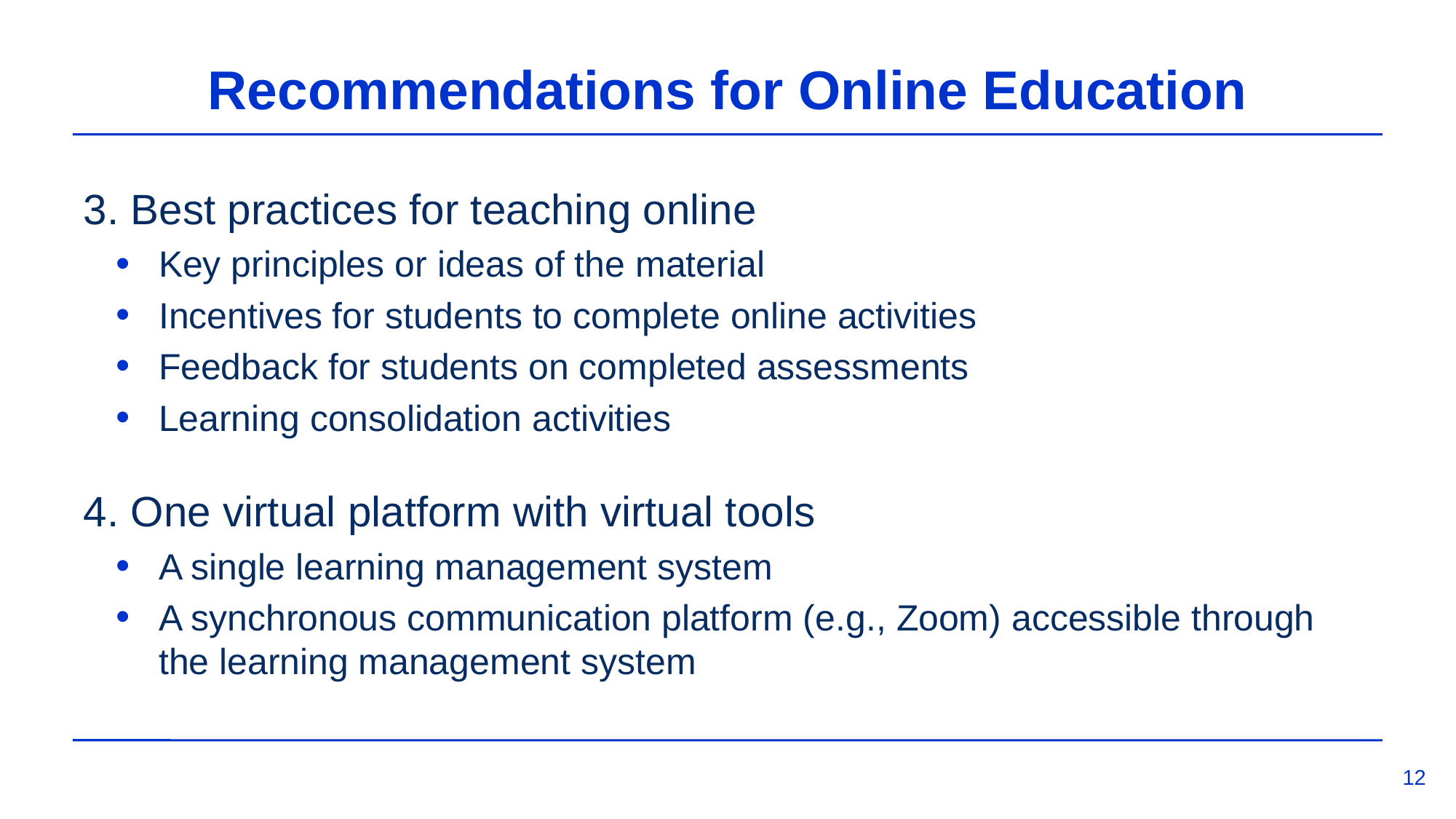

# Recommendations for Online Education
3. Best practices for teaching online
Key principles or ideas of the material
Incentives for students to complete online activities
Feedback for students on completed assessments
Learning consolidation activities

4. One virtual platform with virtual tools
A single learning management system
A synchronous communication platform (e.g., Zoom) accessible through the learning management system

12